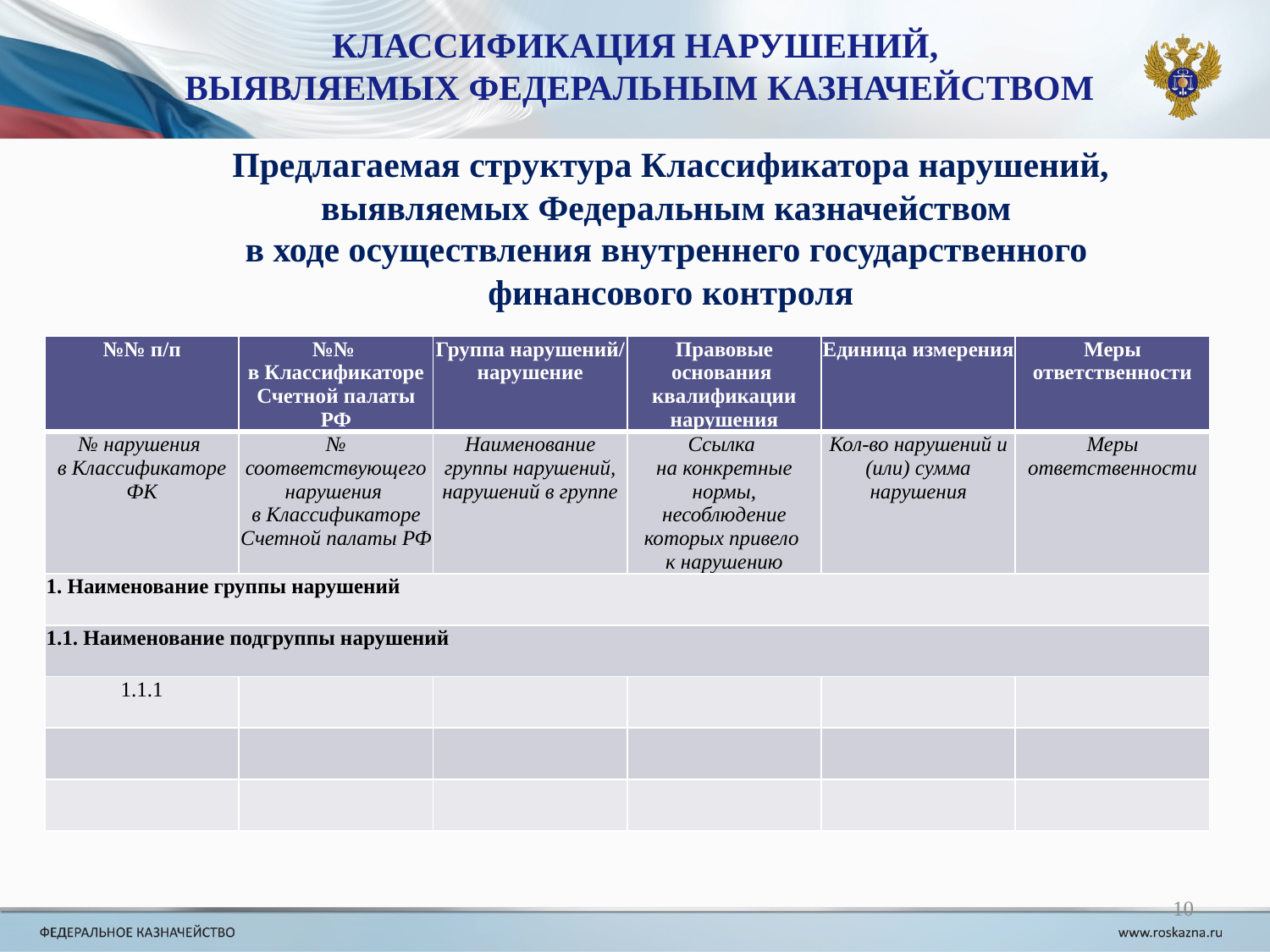

КЛАССИФИКАЦИЯ НАРУШЕНИЙ,
ВЫЯВЛЯЕМЫХ ФЕДЕРАЛЬНЫМ КАЗНАЧЕЙСТВОМ
Предлагаемая структура Классификатора нарушений, выявляемых Федеральным казначейством
в ходе осуществления внутреннего государственного
финансового контроля
| №№ п/п | №№ в Классификаторе Счетной палаты РФ | Группа нарушений/ нарушение | Правовые основания квалификации нарушения | Единица измерения | Меры ответственности |
| --- | --- | --- | --- | --- | --- |
| № нарушения в Классификаторе ФК | № соответствующего нарушения в Классификаторе Счетной палаты РФ | Наименование группы нарушений, нарушений в группе | Ссылка на конкретные нормы, несоблюдение которых привело к нарушению | Кол-во нарушений и (или) сумма нарушения | Меры ответственности |
| 1. Наименование группы нарушений |  |  |  |  |  |
| 1.1. Наименование подгруппы нарушений |  |  |  |  |  |
| 1.1.1 |  |  |  |  |  |
|  |  |  |  |  |  |
|  |  |  |  |  |  |
10